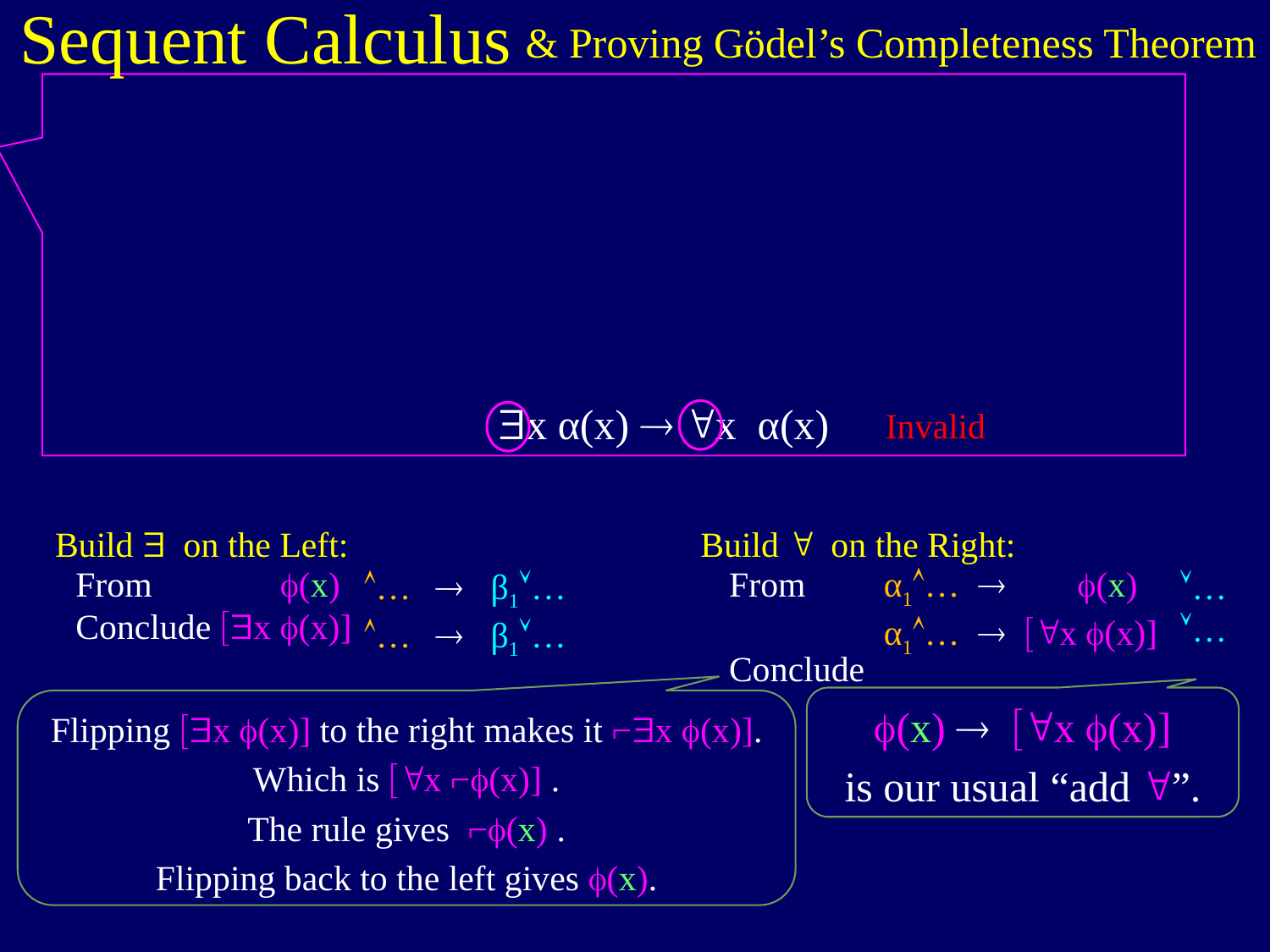

Sequent Calculus
& Proving Gödel’s Completeness Theorem

∃x α(x) → ∀x α(x)
Invalid

  From               φ(x)
  Conclude [∃x φ(x)]
 Build ∃ on the Left:
∧…    →   β1∨…
∧…    →   β1∨…

  From
  Conclude
 Build ∀ on the Right:
α1∧…  →        φ(x)
α1∧…  → [∀x φ(x)]
∨…
∨…

φ(x) → [∀x φ(x)]
is our usual “add ∀”.
Flipping [∃x φ(x)] to the right makes it ⌐∃x φ(x)].
Which is [∀x ⌐φ(x)] .
The rule gives  ⌐φ(x) .
Flipping back to the left gives φ(x).